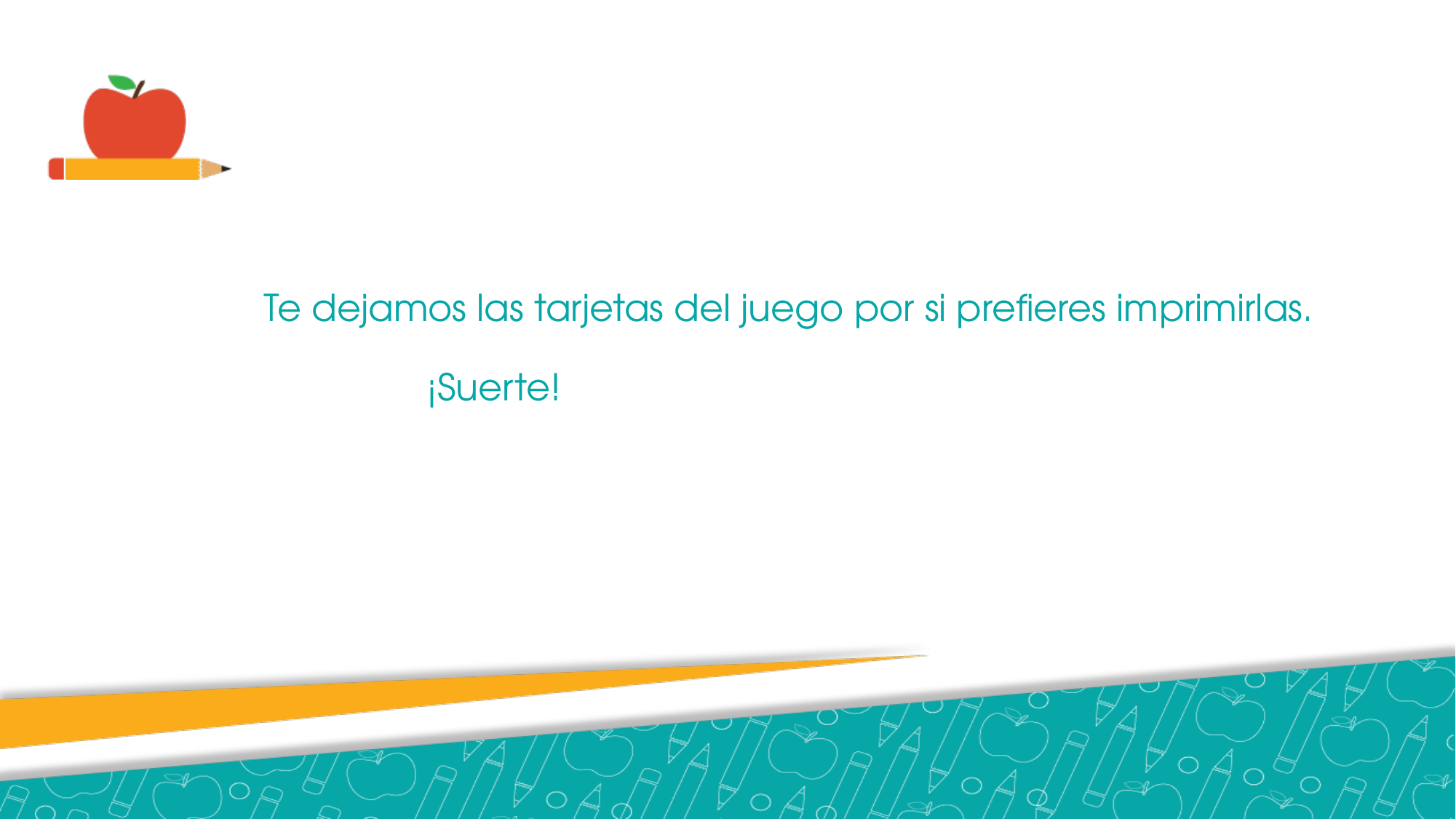

# Te dejamos las tarjetas del juego por si prefieres imprimirlas. ¡Suerte!